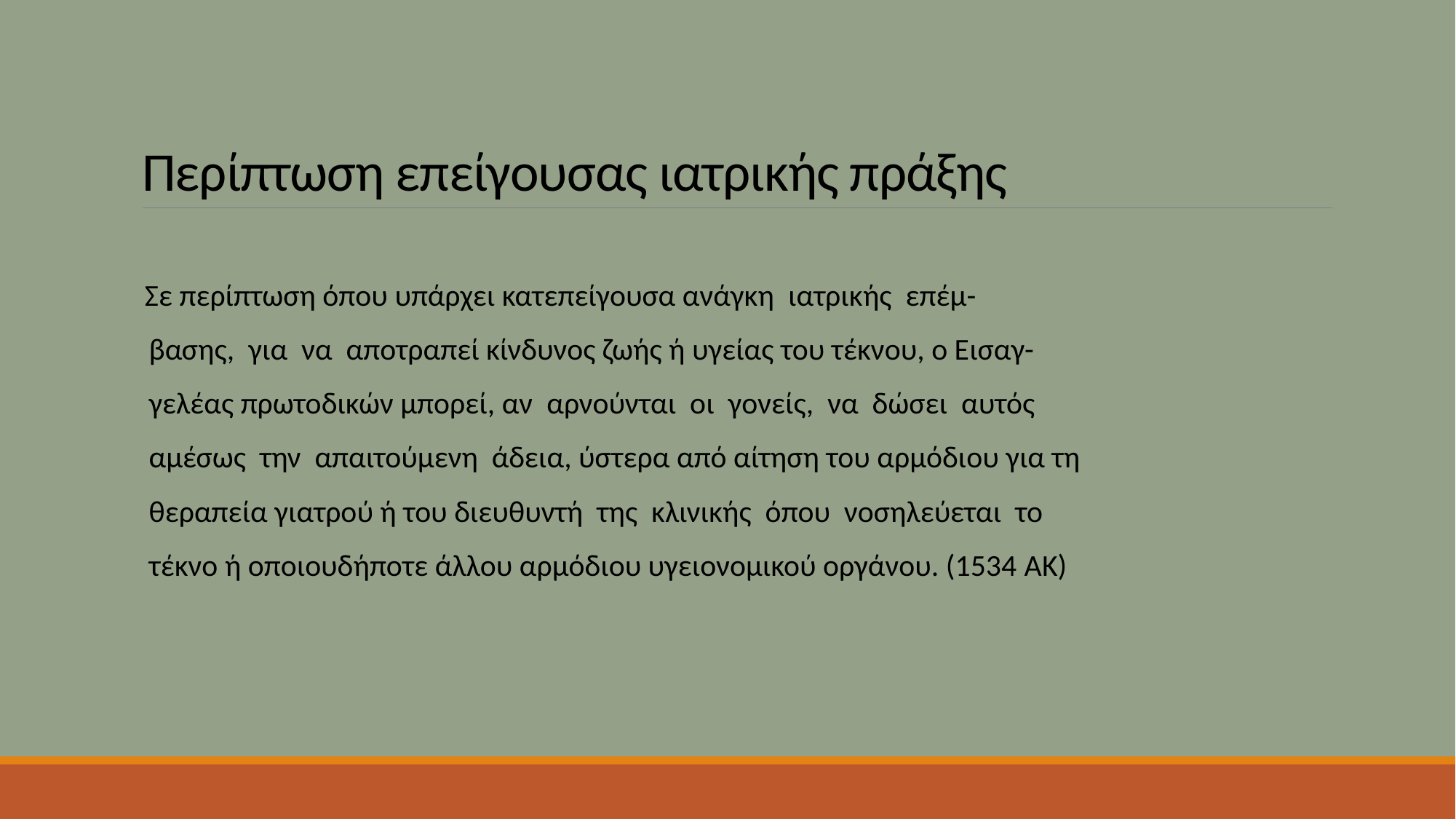

# Περίπτωση επείγουσας ιατρικής πράξης

  Σε περίπτωση όπου υπάρχει κατεπείγουσα ανάγκη  ιατρικής  επέμ-
 βασης,  για  να  αποτραπεί κίνδυνος ζωής ή υγείας του τέκνου, ο Εισαγ-
 γελέας πρωτοδικών μπορεί, αν  αρνούνται  οι  γονείς,  να  δώσει  αυτός
 αμέσως  την  απαιτούμενη  άδεια, ύστερα από αίτηση του αρμόδιου για τη
 θεραπεία γιατρού ή του διευθυντή  της  κλινικής  όπου  νοσηλεύεται  το
 τέκνο ή οποιουδήποτε άλλου αρμόδιου υγειονομικού οργάνου. (1534 ΑΚ)